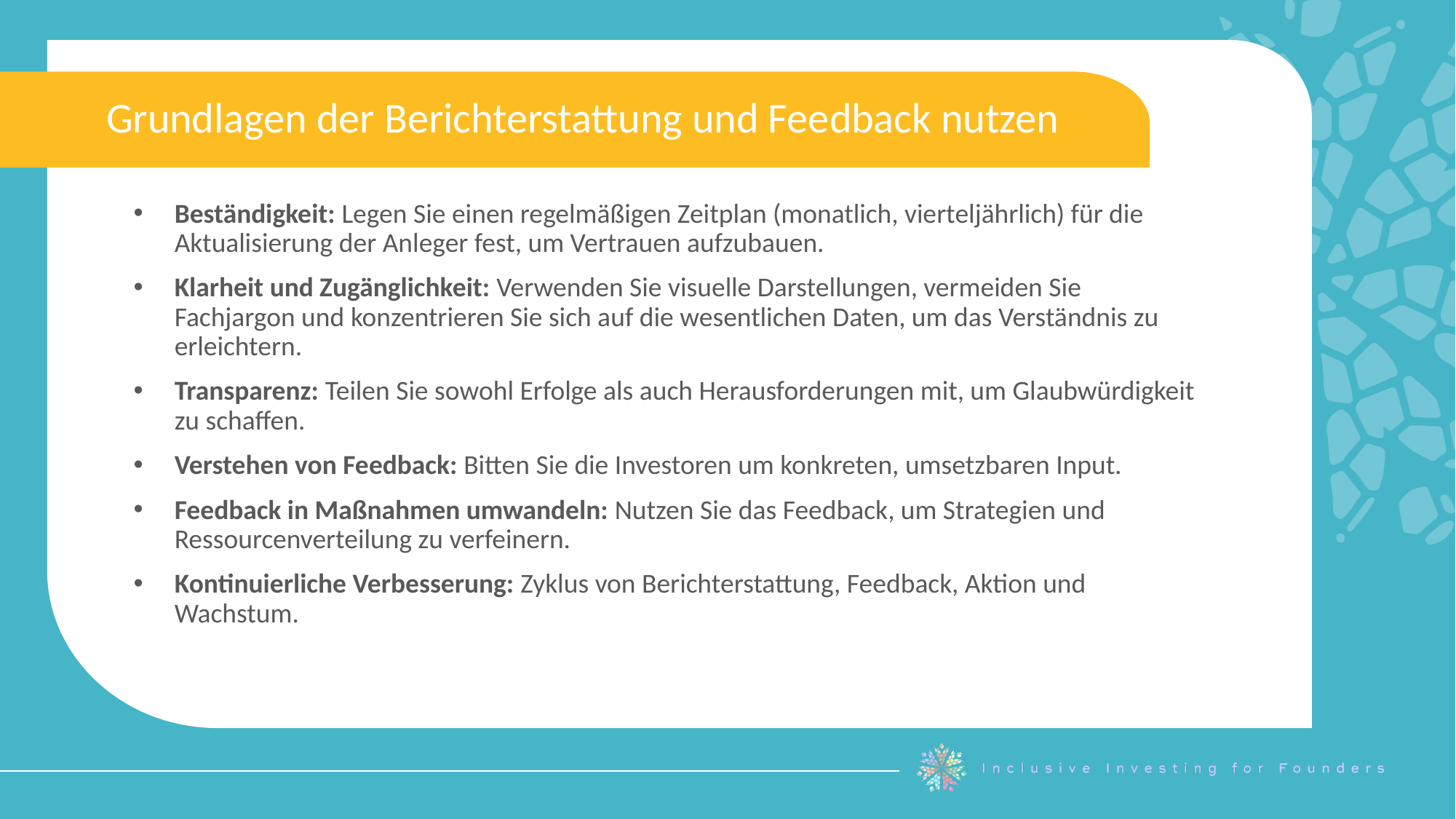

Grundlagen der Berichterstattung und Feedback nutzen
Beständigkeit: Legen Sie einen regelmäßigen Zeitplan (monatlich, vierteljährlich) für die Aktualisierung der Anleger fest, um Vertrauen aufzubauen.
Klarheit und Zugänglichkeit: Verwenden Sie visuelle Darstellungen, vermeiden Sie Fachjargon und konzentrieren Sie sich auf die wesentlichen Daten, um das Verständnis zu erleichtern.
Transparenz: Teilen Sie sowohl Erfolge als auch Herausforderungen mit, um Glaubwürdigkeit zu schaffen.
Verstehen von Feedback: Bitten Sie die Investoren um konkreten, umsetzbaren Input.
Feedback in Maßnahmen umwandeln: Nutzen Sie das Feedback, um Strategien und Ressourcenverteilung zu verfeinern.
Kontinuierliche Verbesserung: Zyklus von Berichterstattung, Feedback, Aktion und Wachstum.